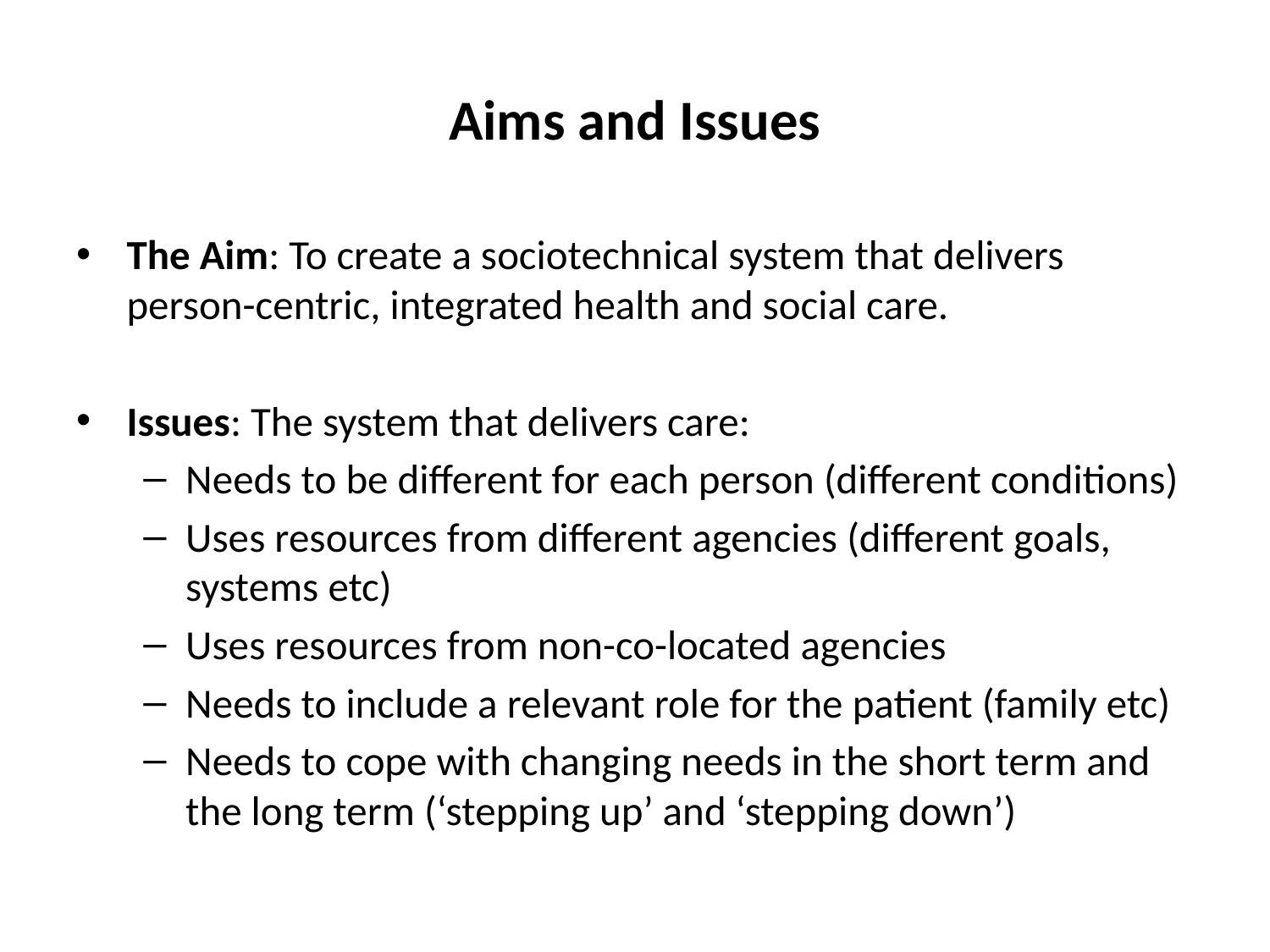

# Aims and Issues
The Aim: To create a sociotechnical system that delivers person-centric, integrated health and social care.

Issues: The system that delivers care:
Needs to be different for each person (different conditions)
Uses resources from different agencies (different goals, systems etc)
Uses resources from non-co-located agencies
Needs to include a relevant role for the patient (family etc)
Needs to cope with changing needs in the short term and the long term (‘stepping up’ and ‘stepping down’)